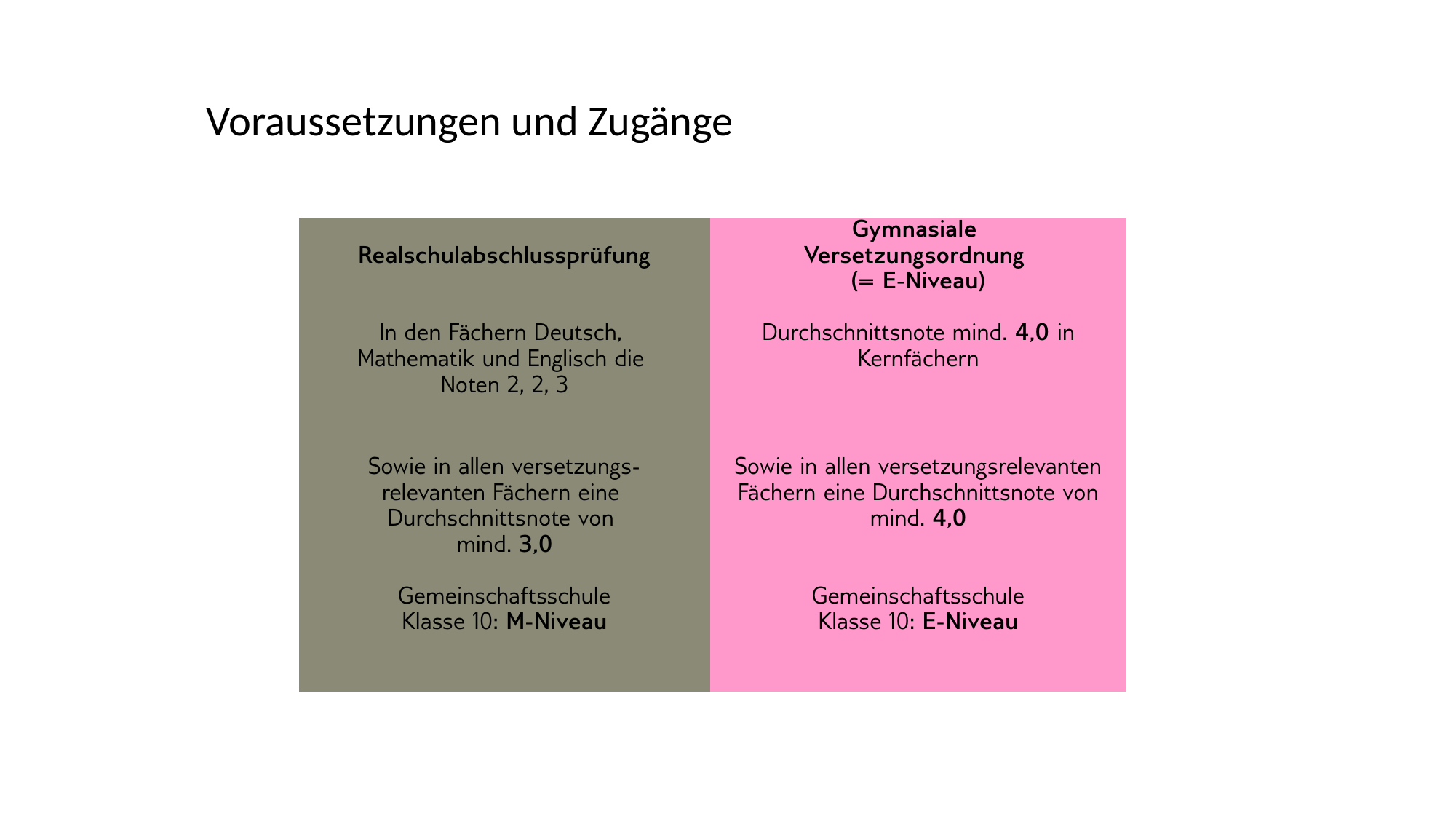

# Voraussetzungen und Zugänge
|  |  |
| --- | --- |
| Realschulabschlussprüfung     In den Fächern Deutsch, Mathematik und Englisch die Noten 2, 2, 3 | Gymnasiale Versetzungsordnung (= E-Niveau)   Durchschnittsnote mind. 4,0 in Kernfächern |
| Sowie in allen versetzungs- relevanten Fächern eine Durchschnittsnote von mind. 3,0   Gemeinschaftsschule Klasse 10: M-Niveau | Sowie in allen versetzungsrelevanten Fächern eine Durchschnittsnote von mind. 4,0   Gemeinschaftsschule Klasse 10: E-Niveau |